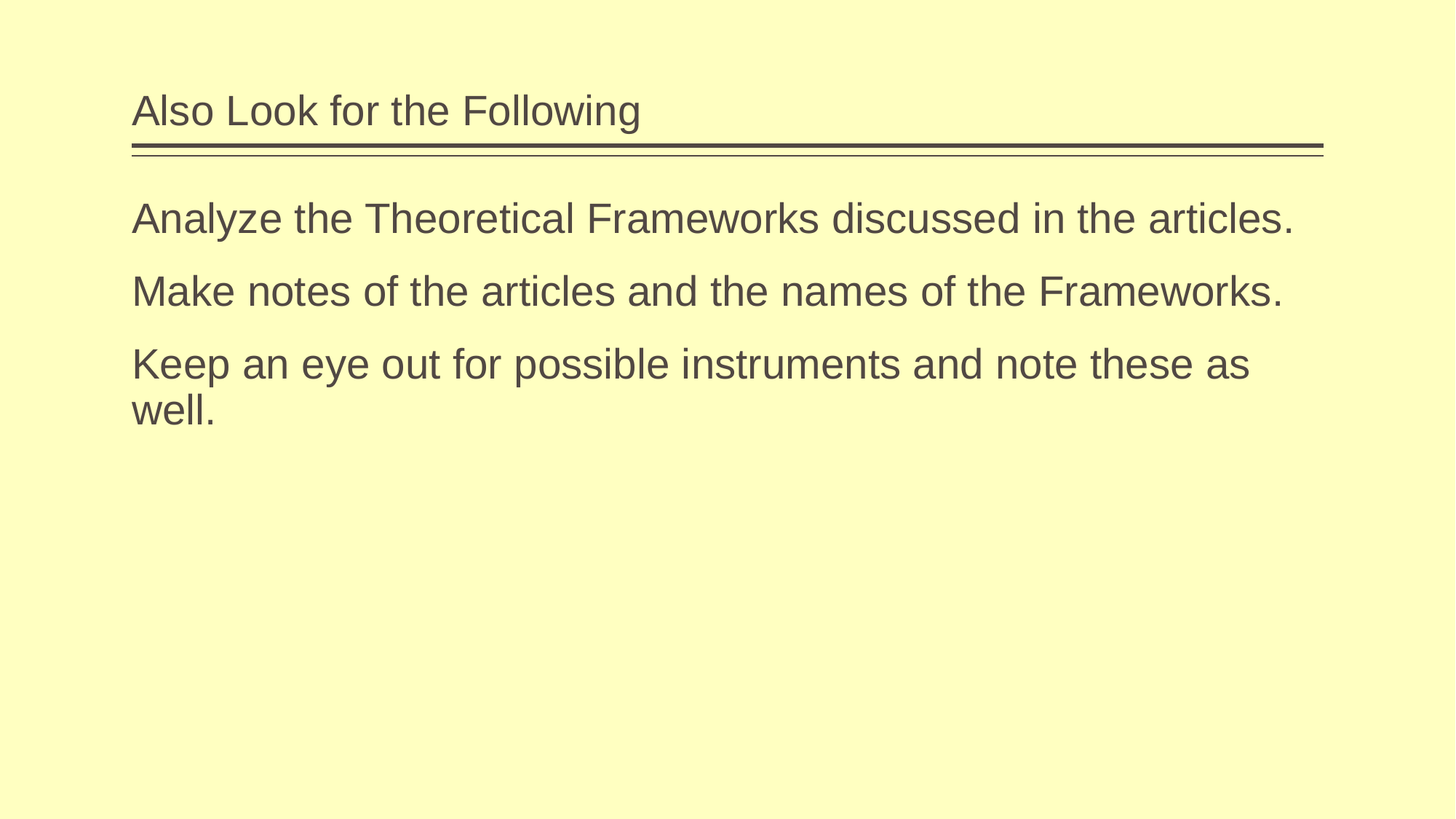

# Also Look for the Following
Analyze the Theoretical Frameworks discussed in the articles.
Make notes of the articles and the names of the Frameworks.
Keep an eye out for possible instruments and note these as well.